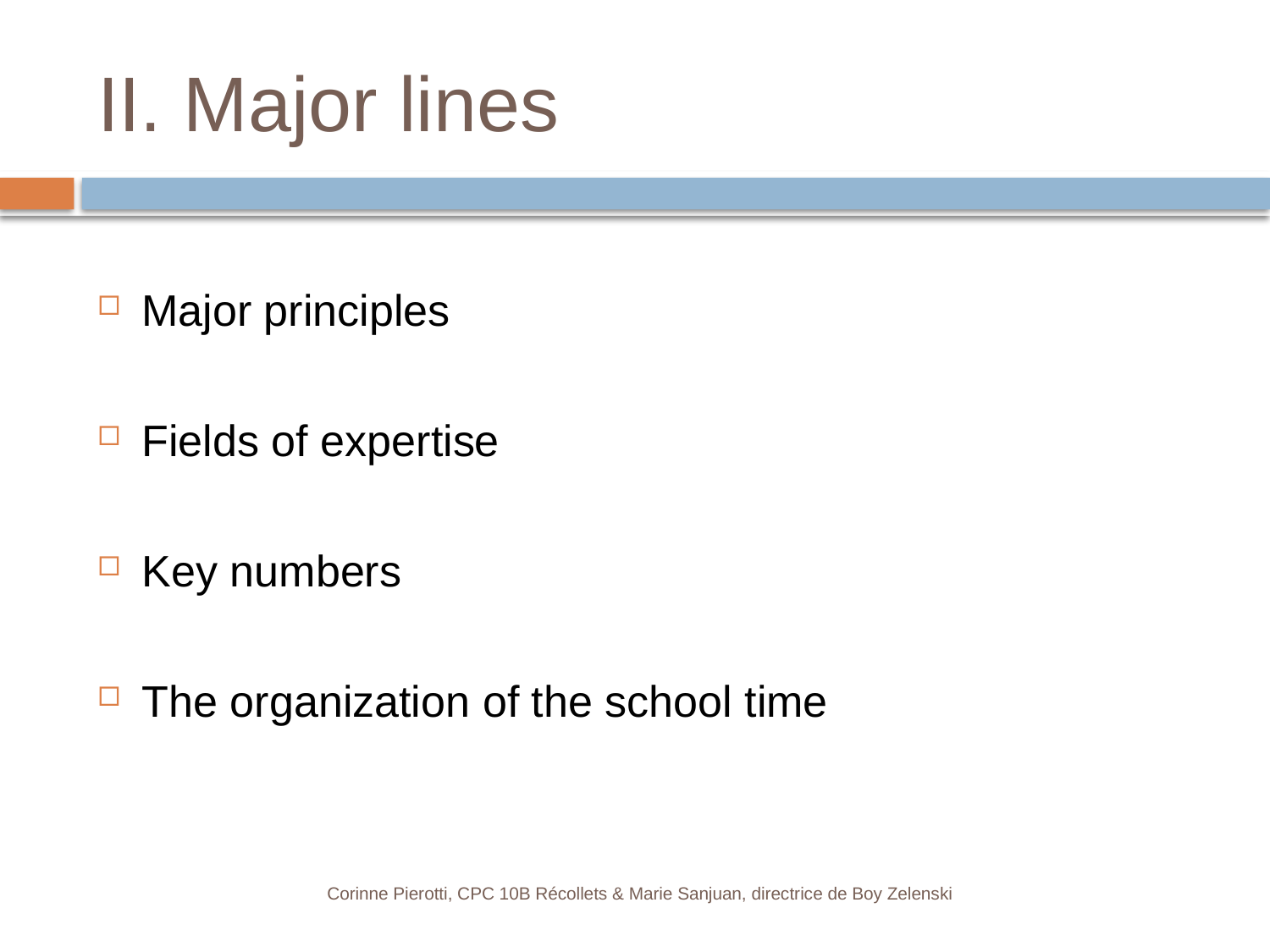

# II. Major lines
Major principles

Fields of expertise

Key numbers

The organization of the school time
Corinne Pierotti, CPC 10B Récollets & Marie Sanjuan, directrice de Boy Zelenski